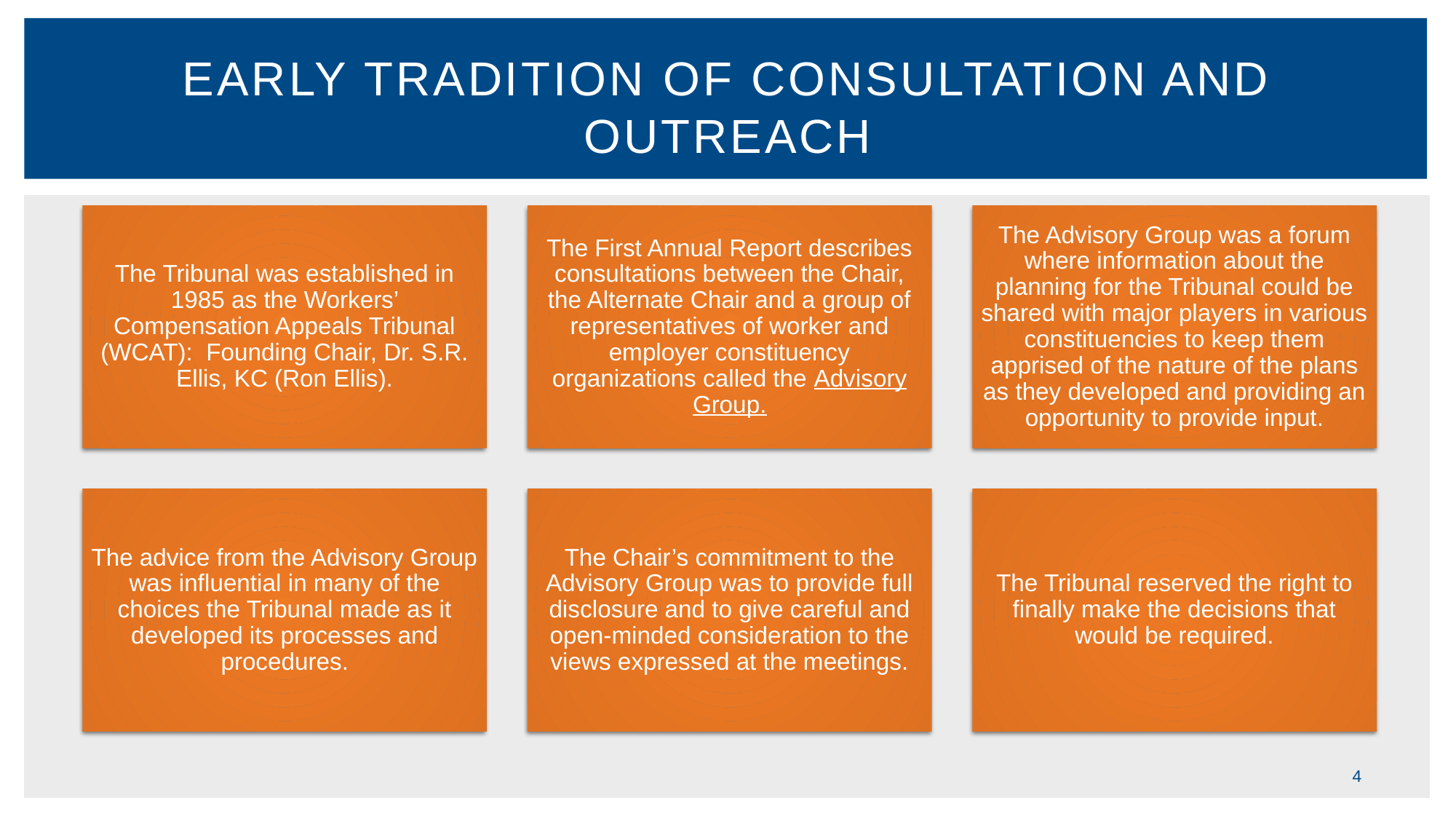

# Early tradition of consultation and outreach
The Tribunal was established in 1985 as the Workers’ Compensation Appeals Tribunal (WCAT):  Founding Chair, Dr. S.R. Ellis, KC (Ron Ellis).
The First Annual Report describes consultations between the Chair, the Alternate Chair and a group of representatives of worker and employer constituency organizations called the Advisory Group.
The Advisory Group was a forum where information about the planning for the Tribunal could be shared with major players in various constituencies to keep them apprised of the nature of the plans as they developed and providing an opportunity to provide input.
The advice from the Advisory Group was influential in many of the choices the Tribunal made as it developed its processes and procedures.
The Chair’s commitment to the Advisory Group was to provide full disclosure and to give careful and open-minded consideration to the views expressed at the meetings.
The Tribunal reserved the right to finally make the decisions that would be required.
4